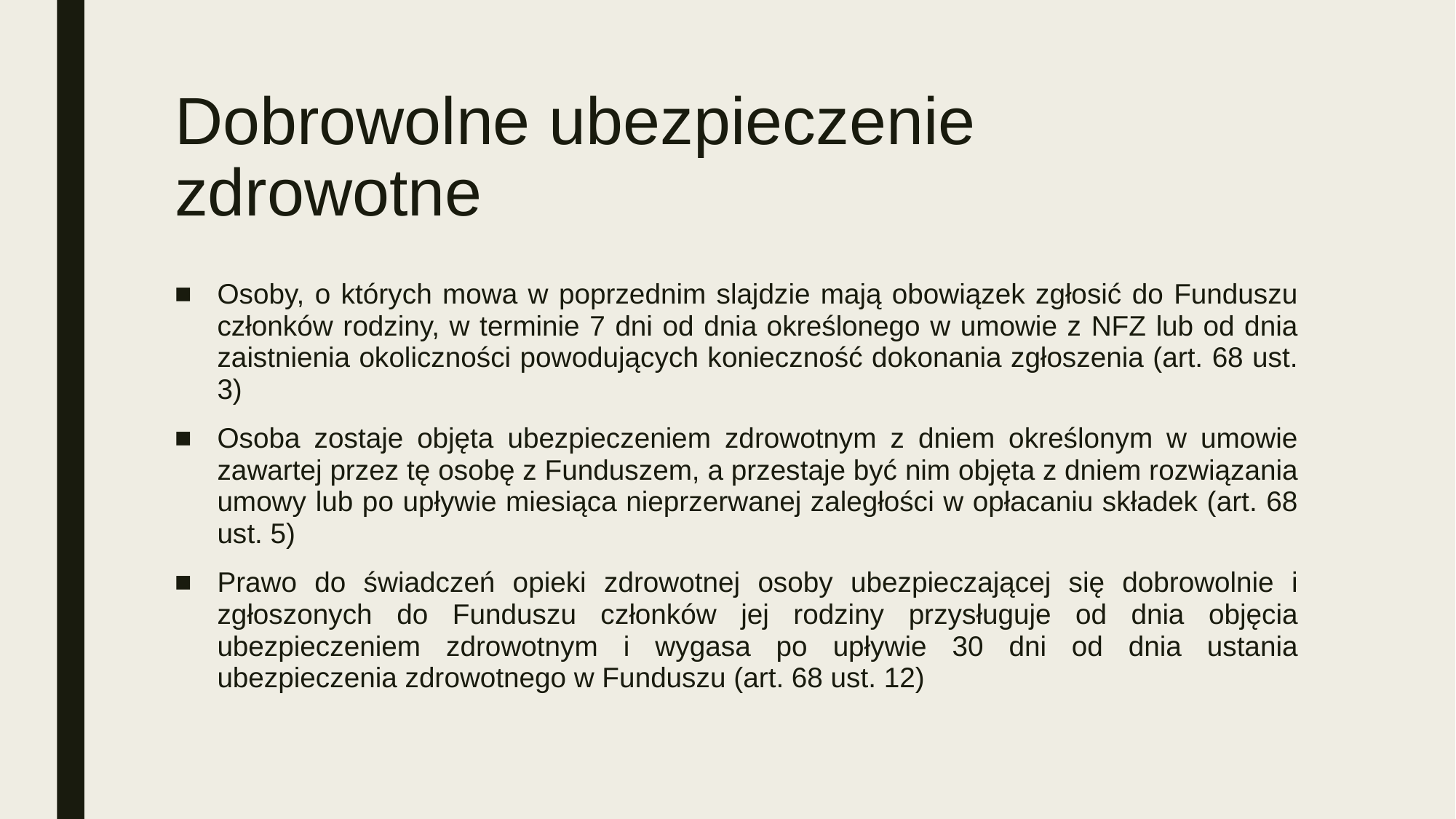

# Dobrowolne ubezpieczenie zdrowotne
Osoby, o których mowa w poprzednim slajdzie mają obowiązek zgłosić do Funduszu członków rodziny, w terminie 7 dni od dnia określonego w umowie z NFZ lub od dnia zaistnienia okoliczności powodujących konieczność dokonania zgłoszenia (art. 68 ust. 3)
Osoba zostaje objęta ubezpieczeniem zdrowotnym z dniem określonym w umowie zawartej przez tę osobę z Funduszem, a przestaje być nim objęta z dniem rozwiązania umowy lub po upływie miesiąca nieprzerwanej zaległości w opłacaniu składek (art. 68 ust. 5)
Prawo do świadczeń opieki zdrowotnej osoby ubezpieczającej się dobrowolnie i zgłoszonych do Funduszu członków jej rodziny przysługuje od dnia objęcia ubezpieczeniem zdrowotnym i wygasa po upływie 30 dni od dnia ustania ubezpieczenia zdrowotnego w Funduszu (art. 68 ust. 12)